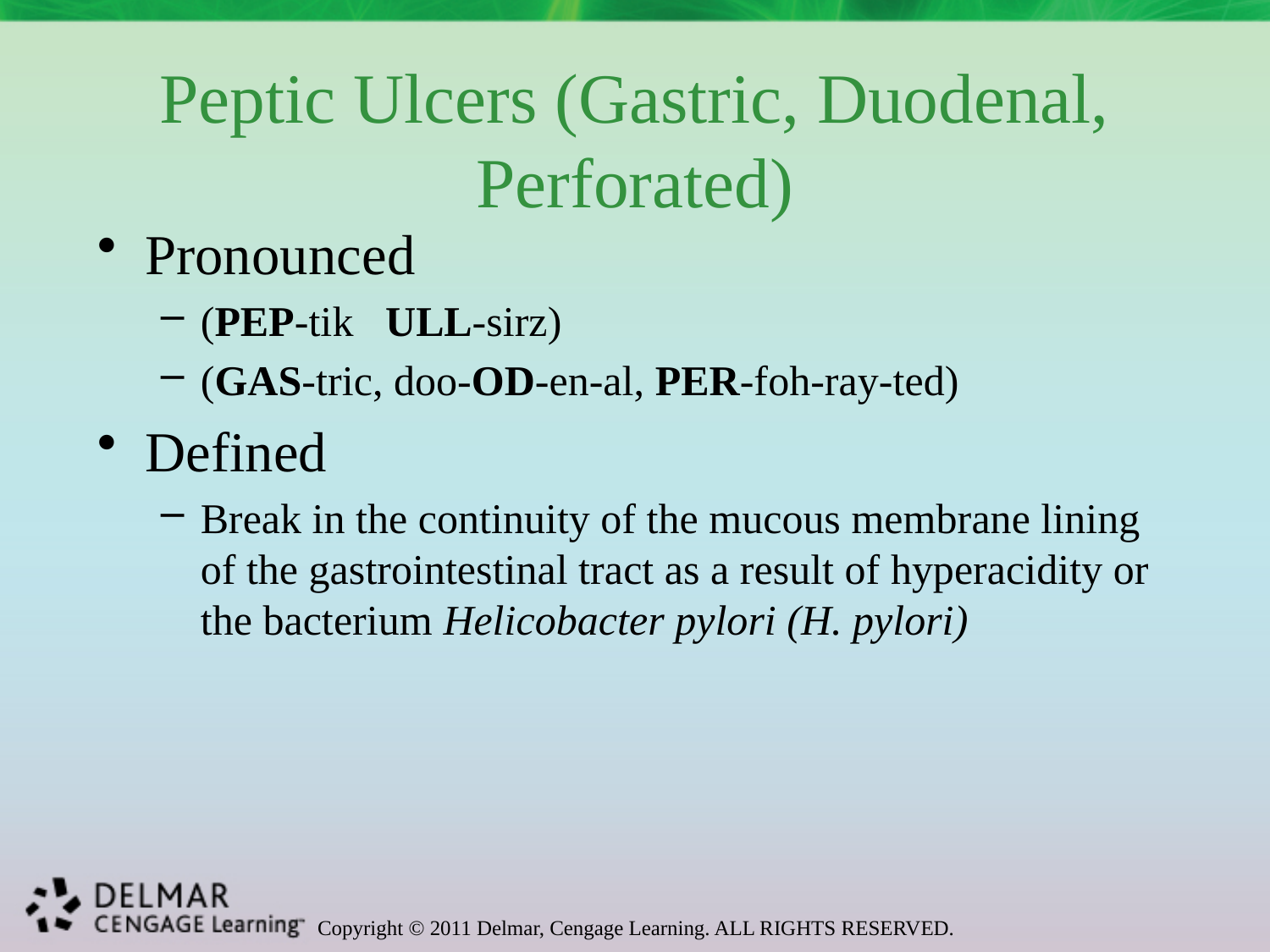

# Peptic Ulcers (Gastric, Duodenal, Perforated)
Pronounced
(PEP-tik   ULL-sirz)
(GAS-tric, doo-OD-en-al, PER-foh-ray-ted)
Defined
Break in the continuity of the mucous membrane lining of the gastrointestinal tract as a result of hyperacidity or the bacterium Helicobacter pylori (H. pylori)